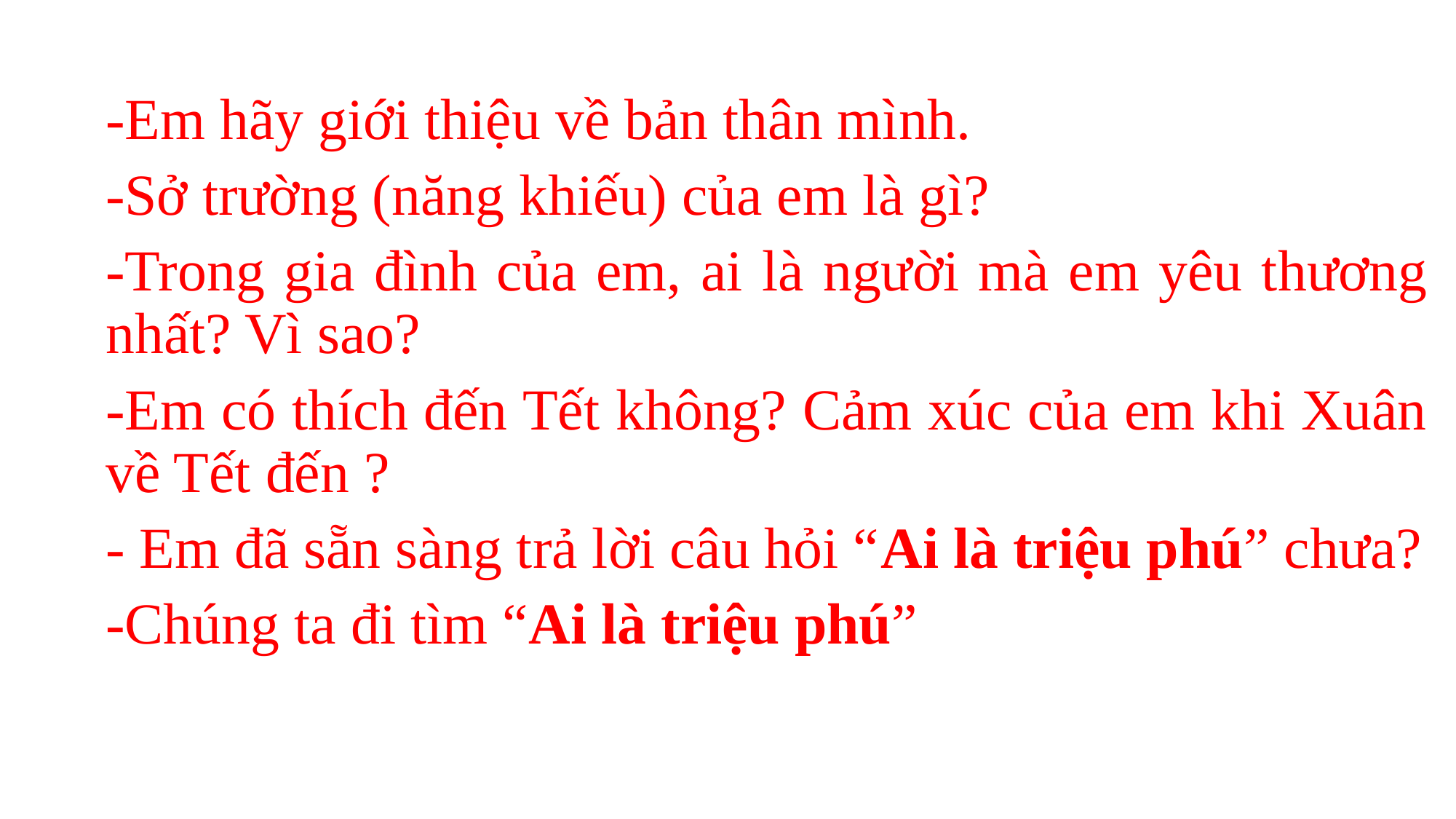

-Em hãy giới thiệu về bản thân mình.
-Sở trường (năng khiếu) của em là gì?
-Trong gia đình của em, ai là người mà em yêu thương nhất? Vì sao?
-Em có thích đến Tết không? Cảm xúc của em khi Xuân về Tết đến ?
- Em đã sẵn sàng trả lời câu hỏi “Ai là triệu phú” chưa?
-Chúng ta đi tìm “Ai là triệu phú”